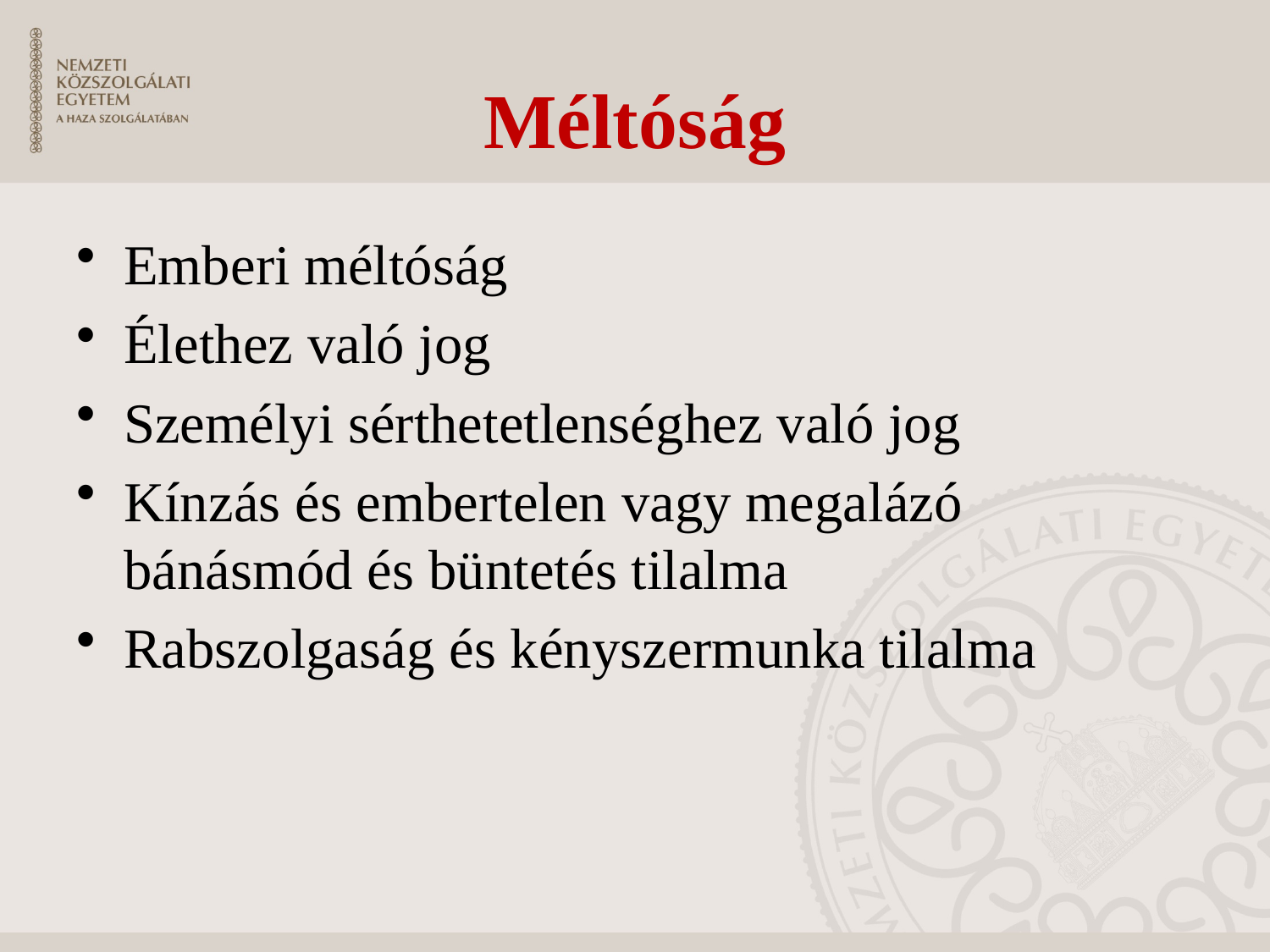

# Méltóság
Emberi méltóság
Élethez való jog
Személyi sérthetetlenséghez való jog
Kínzás és embertelen vagy megalázó bánásmód és büntetés tilalma
Rabszolgaság és kényszermunka tilalma